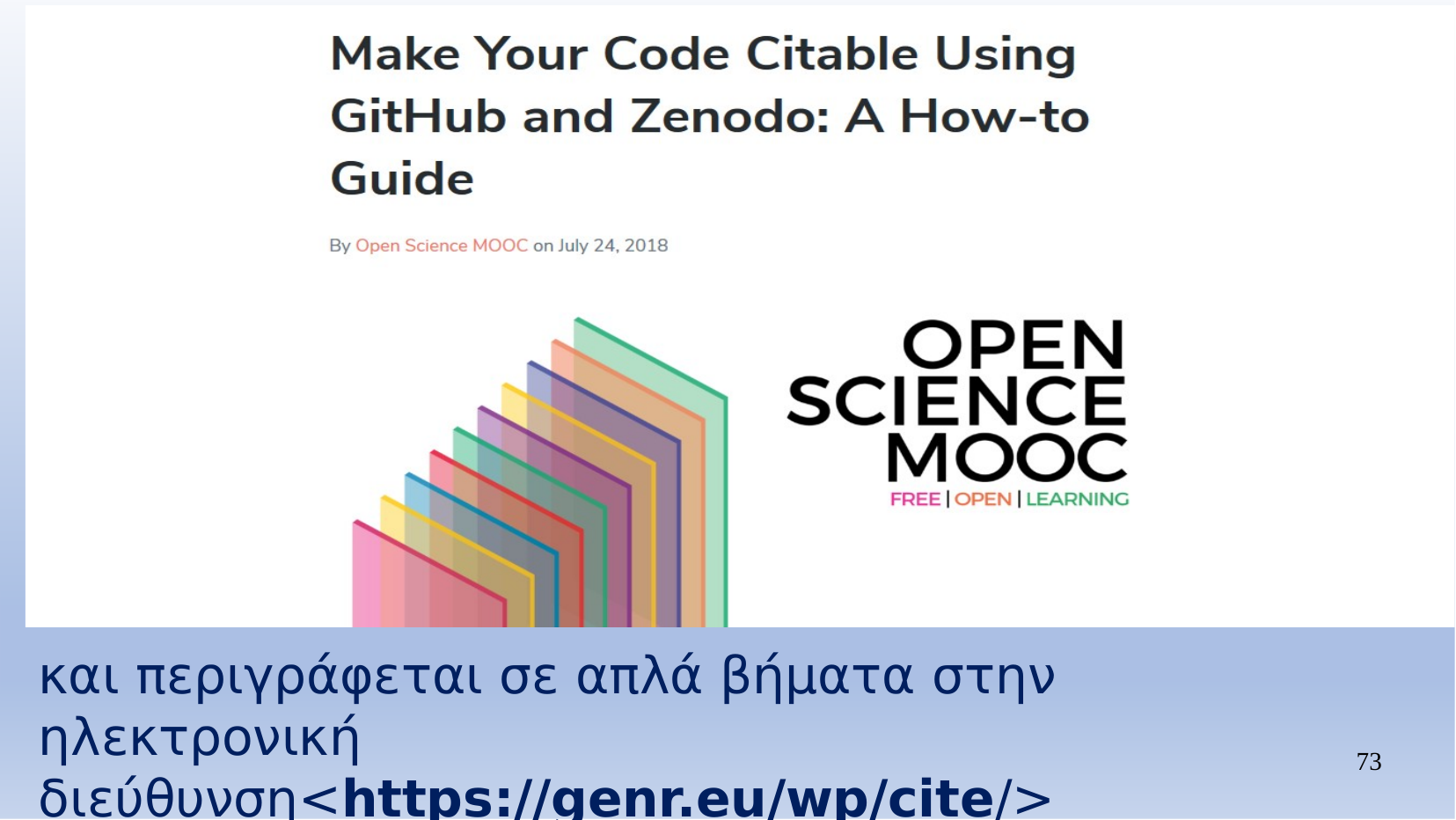

και περιγράφεται σε απλά βήματα στην ηλεκτρονική  διεύθυνση<https://genr.eu/wp/cite/>
73